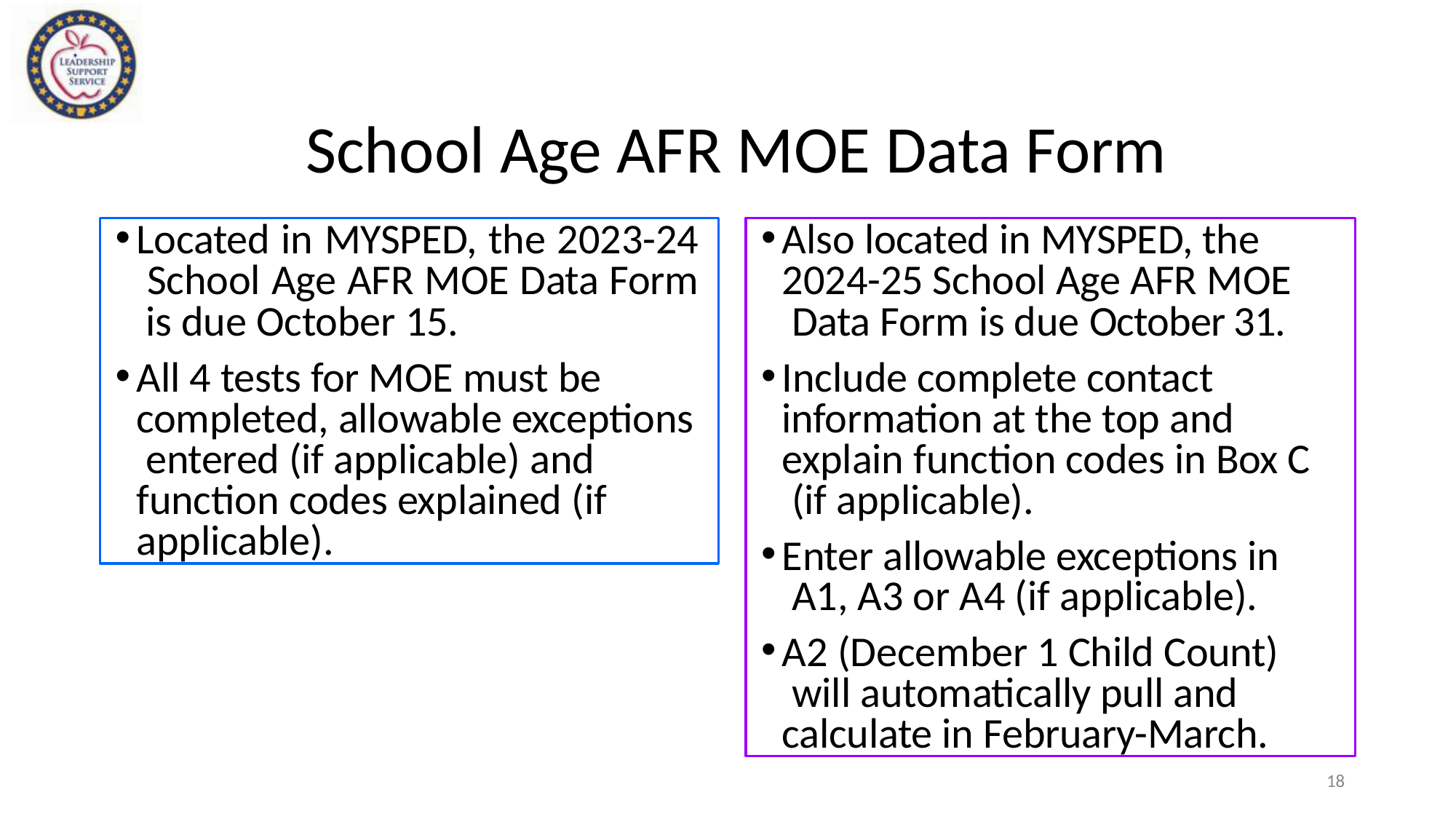

# School Age AFR MOE Data Form
Located in MYSPED, the 2023-24  School Age AFR MOE Data Form  is due October 15.
All 4 tests for MOE must be  completed, allowable exceptions  entered (if applicable) and  function codes explained (if  applicable).
Also located in MYSPED, the  2024-25 School Age AFR MOE  Data Form is due October 31.
Include complete contact  information at the top and  explain function codes in Box C  (if applicable).
Enter allowable exceptions in  A1, A3 or A4 (if applicable).
A2 (December 1 Child Count)  will automatically pull and  calculate in February-March.
18